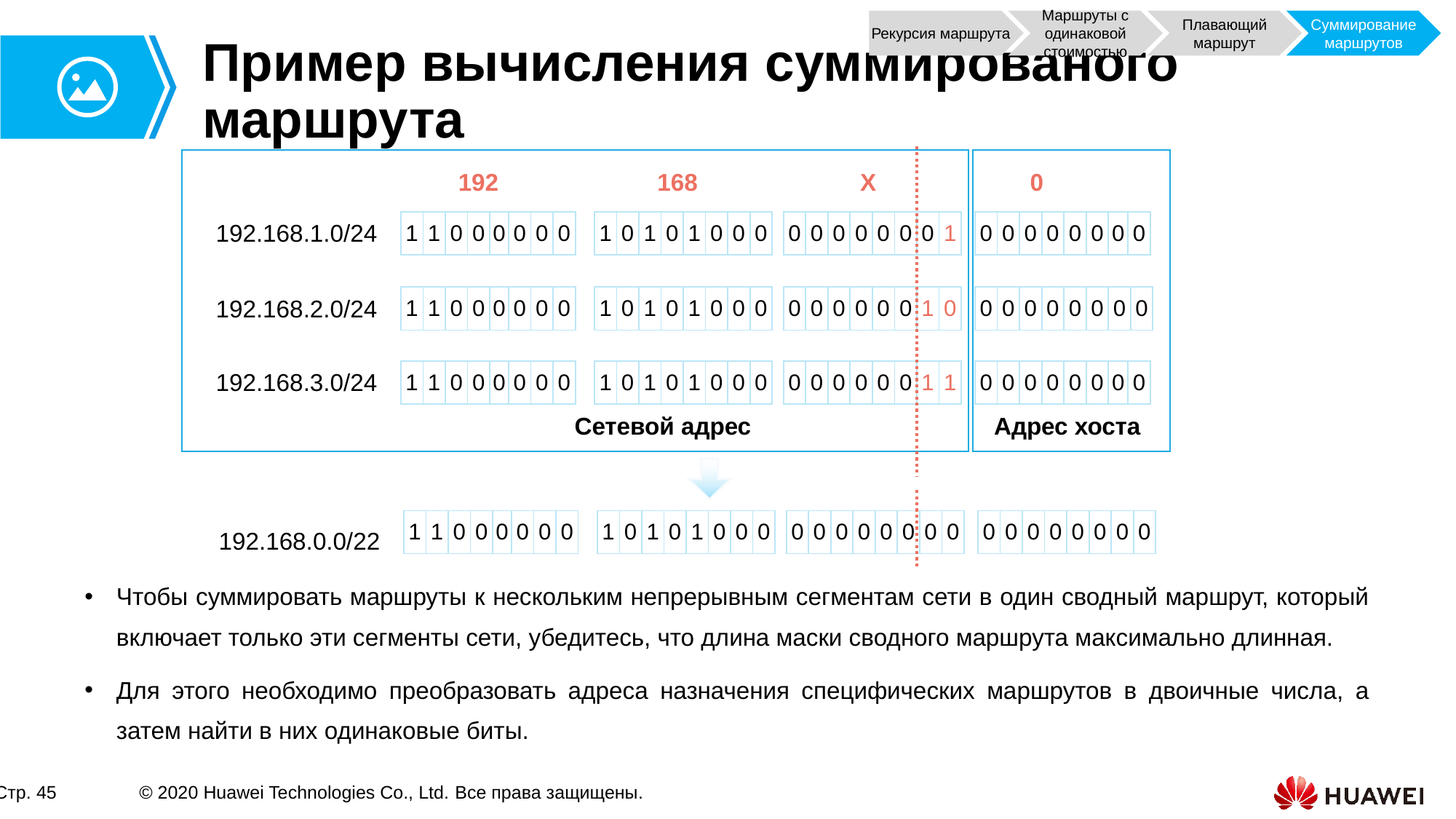

Рекурсия маршрута
Маршруты с одинаковой стоимостью
Плавающий маршрут
Суммирование маршрутов
# Пример вычисления суммированого маршрута

192
168
X
0
| 1 | 1 | 0 | 0 | 0 | 0 | 0 | 0 |
| --- | --- | --- | --- | --- | --- | --- | --- |
| 1 | 0 | 1 | 0 | 1 | 0 | 0 | 0 |
| --- | --- | --- | --- | --- | --- | --- | --- |
| 0 | 0 | 0 | 0 | 0 | 0 | 0 | 1 |
| --- | --- | --- | --- | --- | --- | --- | --- |
| 0 | 0 | 0 | 0 | 0 | 0 | 0 | 0 |
| --- | --- | --- | --- | --- | --- | --- | --- |
192.168.1.0/24
| 1 | 1 | 0 | 0 | 0 | 0 | 0 | 0 |
| --- | --- | --- | --- | --- | --- | --- | --- |
| 1 | 0 | 1 | 0 | 1 | 0 | 0 | 0 |
| --- | --- | --- | --- | --- | --- | --- | --- |
| 0 | 0 | 0 | 0 | 0 | 0 | 1 | 0 |
| --- | --- | --- | --- | --- | --- | --- | --- |
| 0 | 0 | 0 | 0 | 0 | 0 | 0 | 0 |
| --- | --- | --- | --- | --- | --- | --- | --- |
192.168.2.0/24
| 1 | 1 | 0 | 0 | 0 | 0 | 0 | 0 |
| --- | --- | --- | --- | --- | --- | --- | --- |
| 1 | 0 | 1 | 0 | 1 | 0 | 0 | 0 |
| --- | --- | --- | --- | --- | --- | --- | --- |
| 0 | 0 | 0 | 0 | 0 | 0 | 1 | 1 |
| --- | --- | --- | --- | --- | --- | --- | --- |
| 0 | 0 | 0 | 0 | 0 | 0 | 0 | 0 |
| --- | --- | --- | --- | --- | --- | --- | --- |
192.168.3.0/24
Сетевой адрес
Адрес хоста

| 1 | 1 | 0 | 0 | 0 | 0 | 0 | 0 |
| --- | --- | --- | --- | --- | --- | --- | --- |
| 1 | 0 | 1 | 0 | 1 | 0 | 0 | 0 |
| --- | --- | --- | --- | --- | --- | --- | --- |
| 0 | 0 | 0 | 0 | 0 | 0 | 0 | 0 |
| --- | --- | --- | --- | --- | --- | --- | --- |
| 0 | 0 | 0 | 0 | 0 | 0 | 0 | 0 |
| --- | --- | --- | --- | --- | --- | --- | --- |
192.168.0.0/22
Чтобы суммировать маршруты к нескольким непрерывным сегментам сети в один сводный маршрут, который включает только эти сегменты сети, убедитесь, что длина маски сводного маршрута максимально длинная.
Для этого необходимо преобразовать адреса назначения специфических маршрутов в двоичные числа, а затем найти в них одинаковые биты.